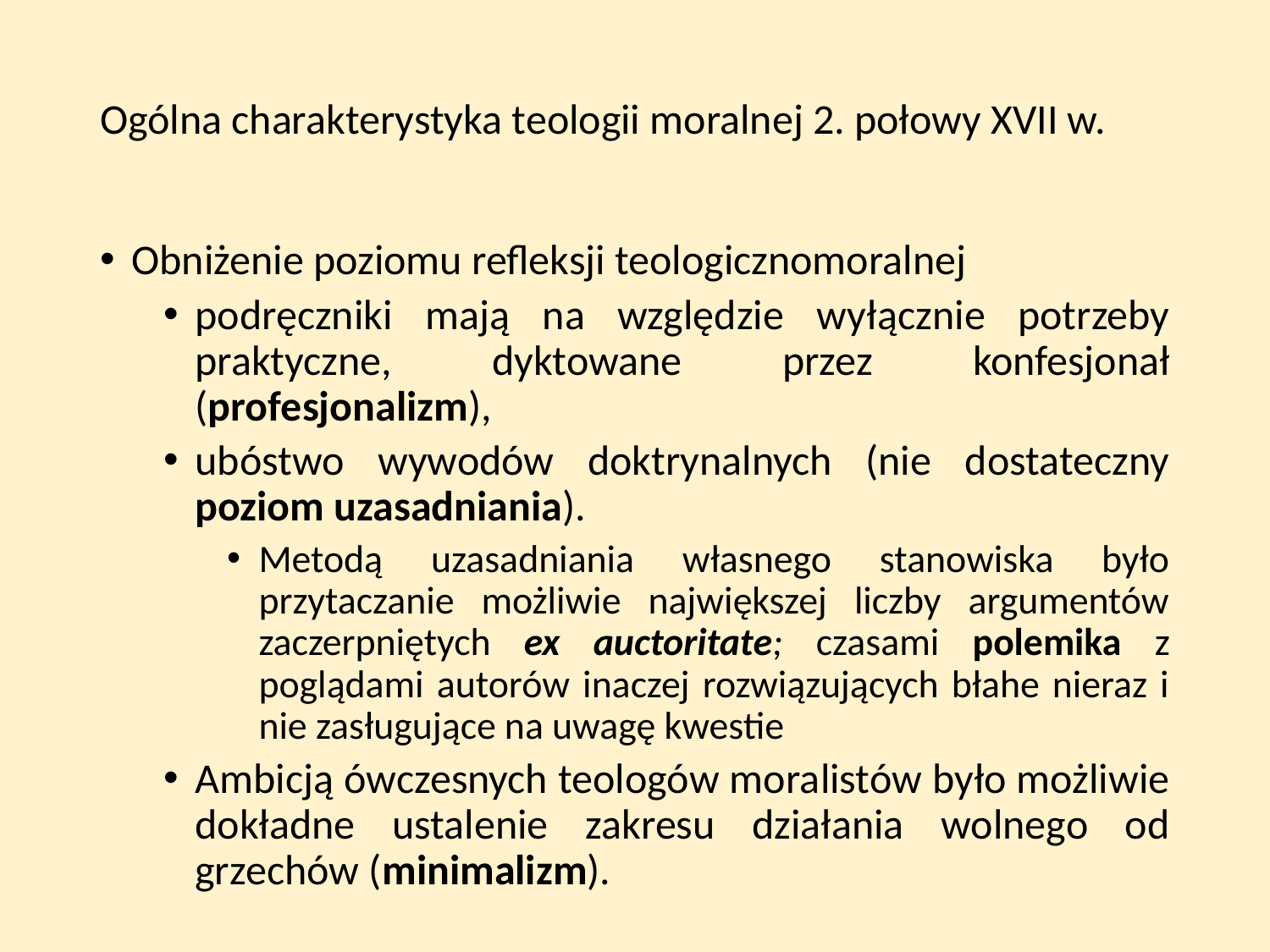

# Ogólna charakterystyka teologii moralnej 2. połowy XVII w.
Obniżenie poziomu refleksji teologicznomoralnej
podręczniki mają na względzie wy­łącznie potrzeby praktyczne, dyktowane przez konfesjonał (profesjonalizm),
ubóstwo wywodów doktrynalnych (nie dostatecz­ny poziom uzasadniania).
Metodą uzasadniania własnego stanowiska było przytaczanie możliwie największej liczby argumentów zaczerpnię­tych ex auctoritate; czasami polemika z poglądami autorów inaczej rozwiązujących błahe nieraz i nie zasługujące na uwagę kwestie
Ambicją ówczesnych teologów mo­ralistów było możliwie dokładne ustalenie zakresu działania wolnego od grzechów (minimalizm).